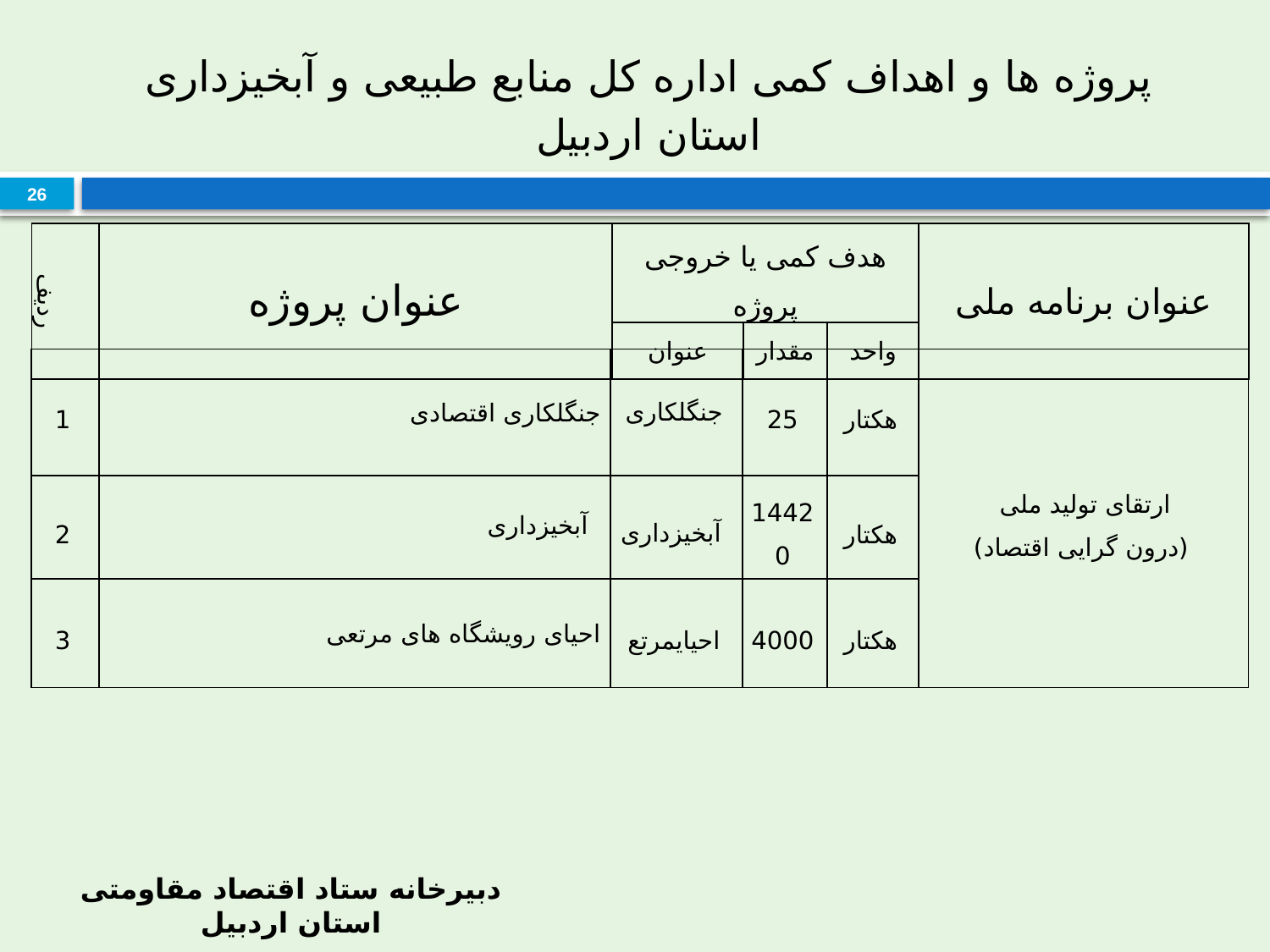

# پروژه ها و اهداف کمی اداره کل منابع طبیعی و آبخیزداری استان اردبیل
26
| ردیف | عنوان پروژه | هدف کمی یا خروجی پروژه |  |  | عنوان برنامه ملی |
| --- | --- | --- | --- | --- | --- |
|  |  | عنوان | مقدار | واحد |  |
| 1 | جنگل‏کاری اقتصادی | جنگل‏کاری | 25 | هکتار | ارتقای تولید ملی (درون گرایی اقتصاد) |
| --- | --- | --- | --- | --- | --- |
| 2 | آبخیز‏داری | آبخیز‏داری | 14420 | هکتار |  |
| 3 | احیای رویشگاه های مرتعی | احیای‏مرتع | 4000 | هکتار |  |
دبیرخانه ستاد اقتصاد مقاومتی استان اردبیل